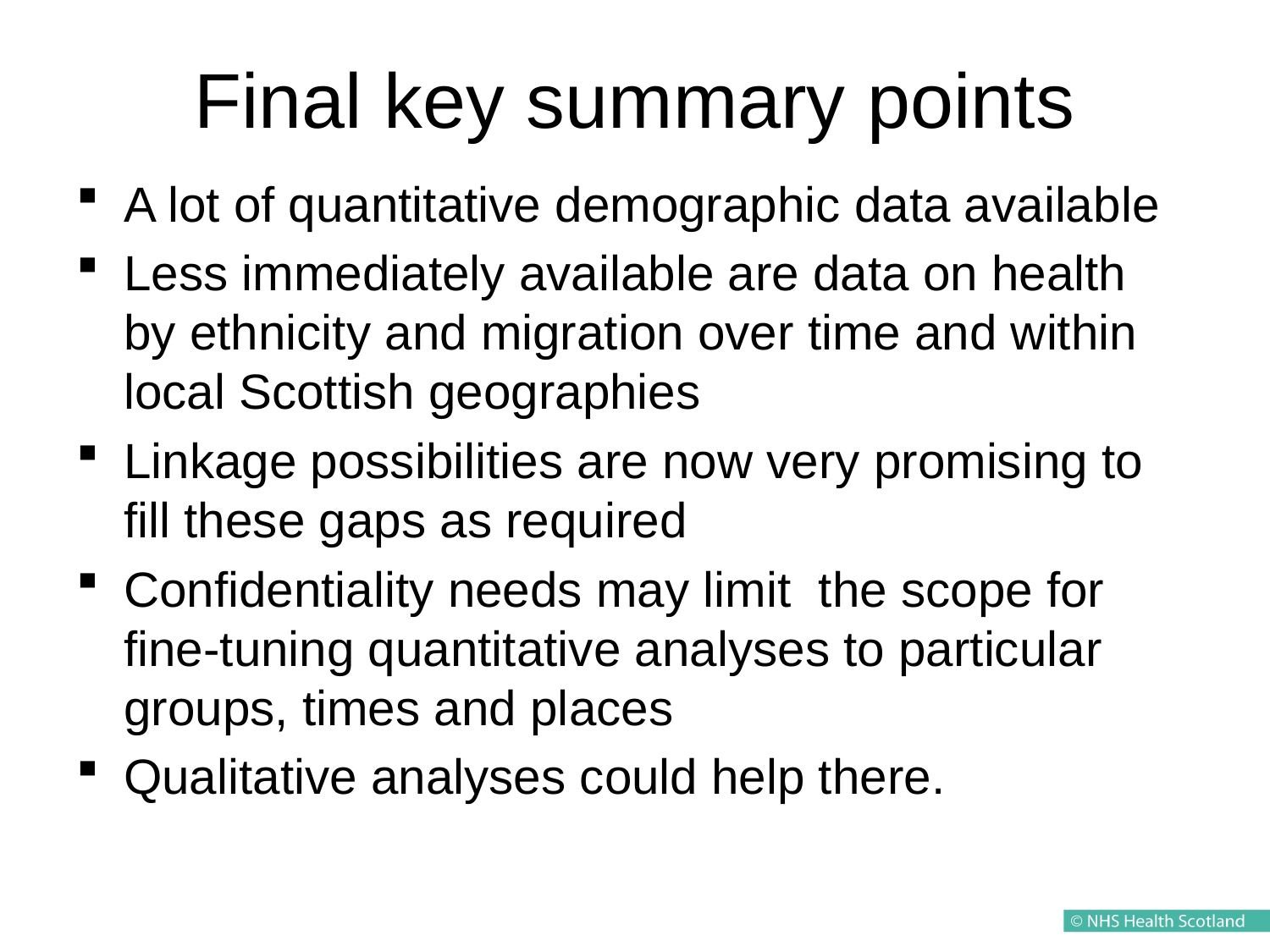

# Final key summary points
A lot of quantitative demographic data available
Less immediately available are data on health by ethnicity and migration over time and within local Scottish geographies
Linkage possibilities are now very promising to fill these gaps as required
Confidentiality needs may limit  the scope for fine-tuning quantitative analyses to particular groups, times and places
Qualitative analyses could help there.